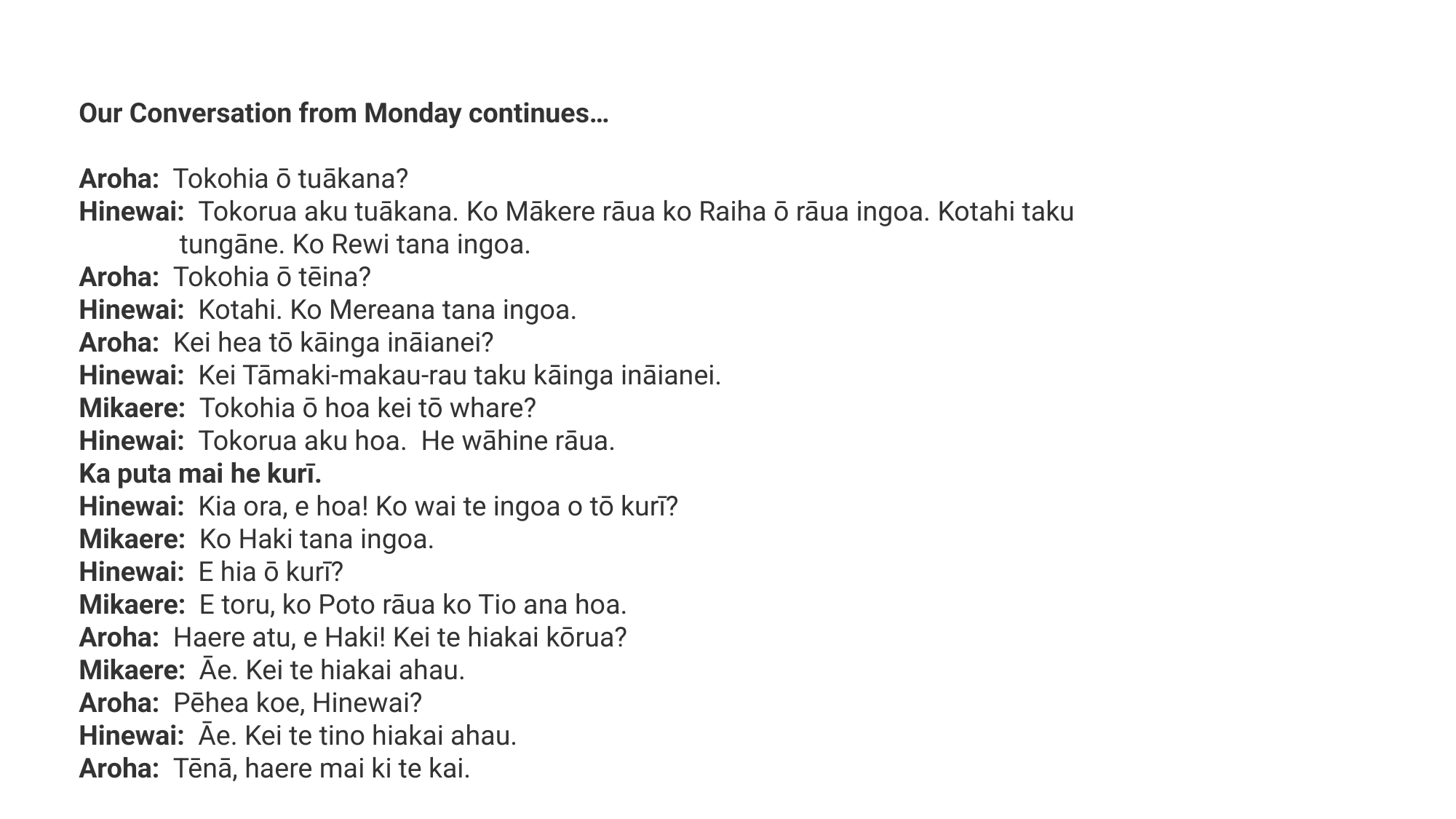

Our Conversation from Monday continues…

Aroha:  Tokohia ō tuākana?
Hinewai:  Tokorua aku tuākana. Ko Mākere rāua ko Raiha ō rāua ingoa. Kotahi taku    
               tungāne. Ko Rewi tana ingoa.
Aroha:  Tokohia ō tēina? 
Hinewai:  Kotahi. Ko Mereana tana ingoa.
Aroha:  Kei hea tō kāinga ināianei?
Hinewai:  Kei Tāmaki-makau-rau taku kāinga ināianei.
Mikaere:  Tokohia ō hoa kei tō whare?
Hinewai:  Tokorua aku hoa.  He wāhine rāua.
Ka puta mai he kurī.
Hinewai:  Kia ora, e hoa! Ko wai te ingoa o tō kurī?
Mikaere:  Ko Haki tana ingoa.
Hinewai:  E hia ō kurī?
Mikaere:  E toru, ko Poto rāua ko Tio ana hoa.
Aroha:  Haere atu, e Haki! Kei te hiakai kōrua?
Mikaere:  Āe. Kei te hiakai ahau.
Aroha:  Pēhea koe, Hinewai?
Hinewai:  Āe. Kei te tino hiakai ahau.
Aroha:  Tēnā, haere mai ki te kai.